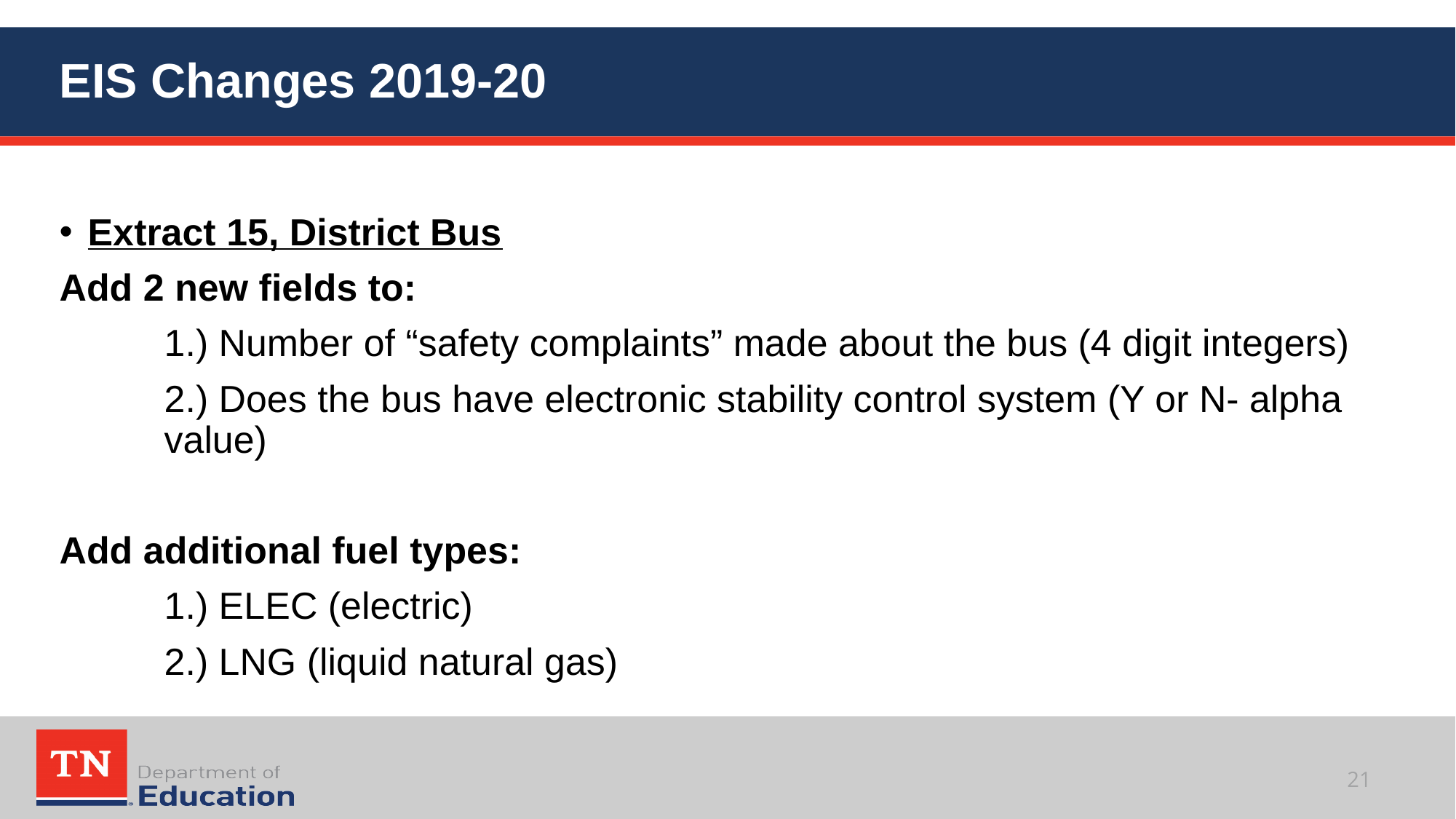

# EIS Changes 2019-20

Extract 15, District Bus
Add 2 new fields to:
	1.) Number of “safety complaints” made about the bus (4 digit integers)
	2.) Does the bus have electronic stability control system (Y or N- alpha 	value)

Add additional fuel types:
	1.) ELEC (electric)
	2.) LNG (liquid natural gas)

21